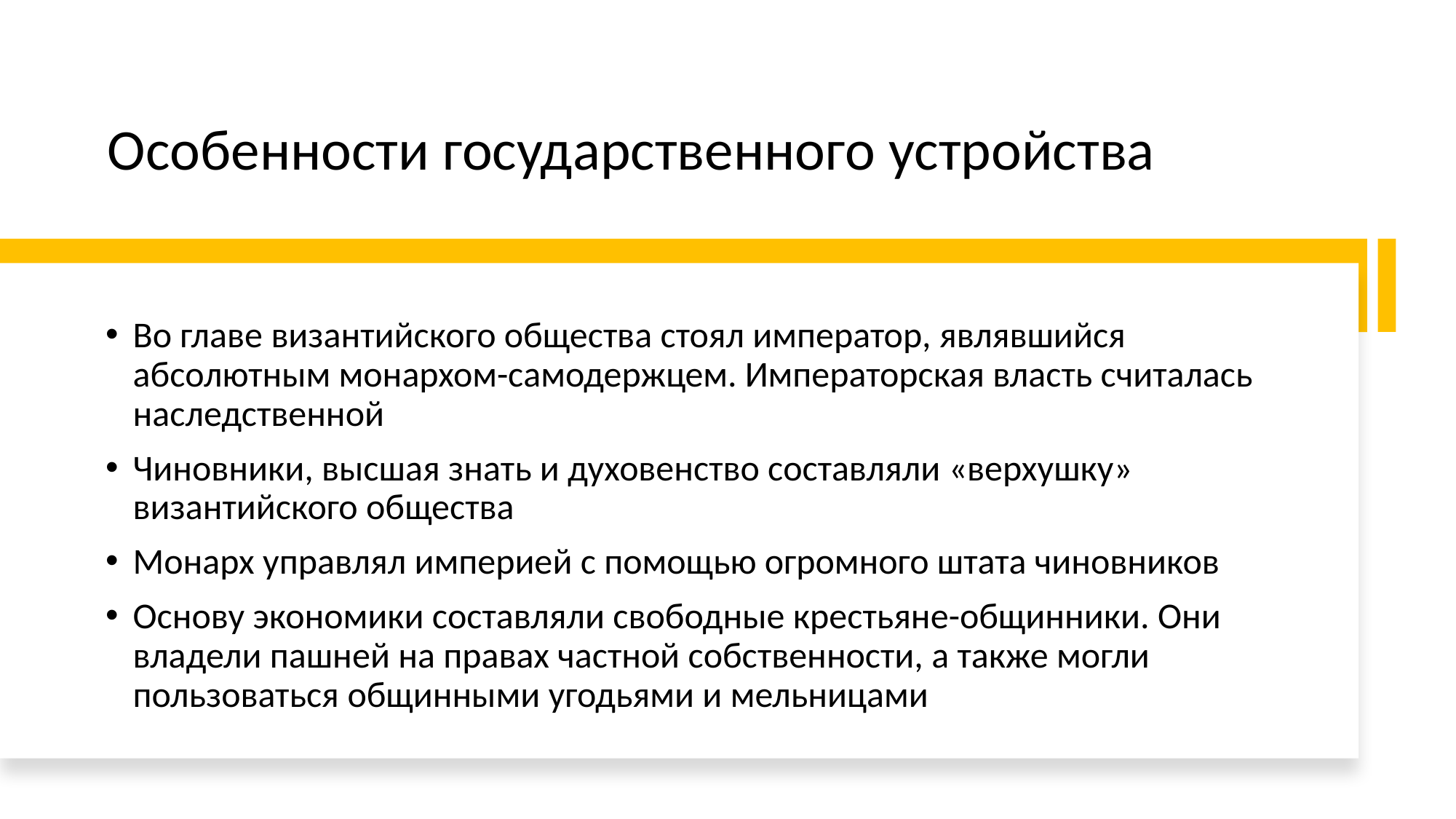

# Особенности государственного устройства

Во главе византийского общества стоял император, являвшийся абсолютным монархом-самодержцем. Императорская власть считалась наследственной
Чиновники, высшая знать и духовенство составляли «верхушку» византийского общества
Монарх управлял империей с помощью огромного штата чиновников
Основу экономики составляли свободные крестьяне-общинники. Они владели пашней на правах частной собственности, а также могли пользоваться общинными угодьями и мельницами